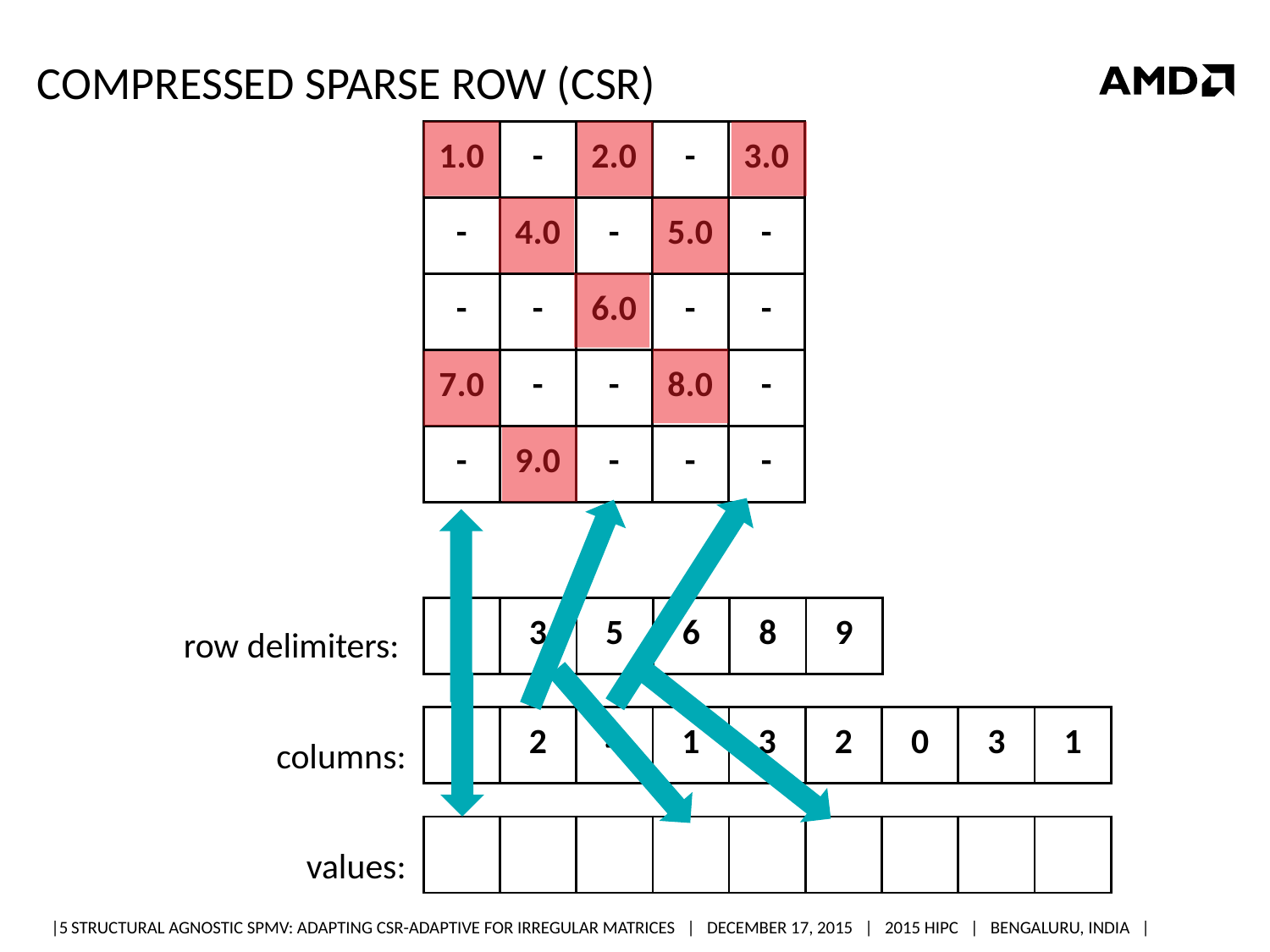

# Compressed Sparse Row (CSR)

| 1.0 | - | 2.0 | - | 3.0 |
| --- | --- | --- | --- | --- |
| - | 4.0 | - | 5.0 | - |
| - | - | 6.0 | - | - |
| 7.0 | - | - | 8.0 | - |
| - | 9.0 | - | - | - |

| 0 | 3 | 5 | 6 | 8 | 9 |
| --- | --- | --- | --- | --- | --- |

row delimiters:

| 0 | 2 | 4 | 1 | 3 | 2 | 0 | 3 | 1 |
| --- | --- | --- | --- | --- | --- | --- | --- | --- |
columns:
| 1.0 | 2.0 | 3.0 | 4.0 | 5.0 | 6.0 | 7.0 | 8.0 | 9.0 |
| --- | --- | --- | --- | --- | --- | --- | --- | --- |

values: